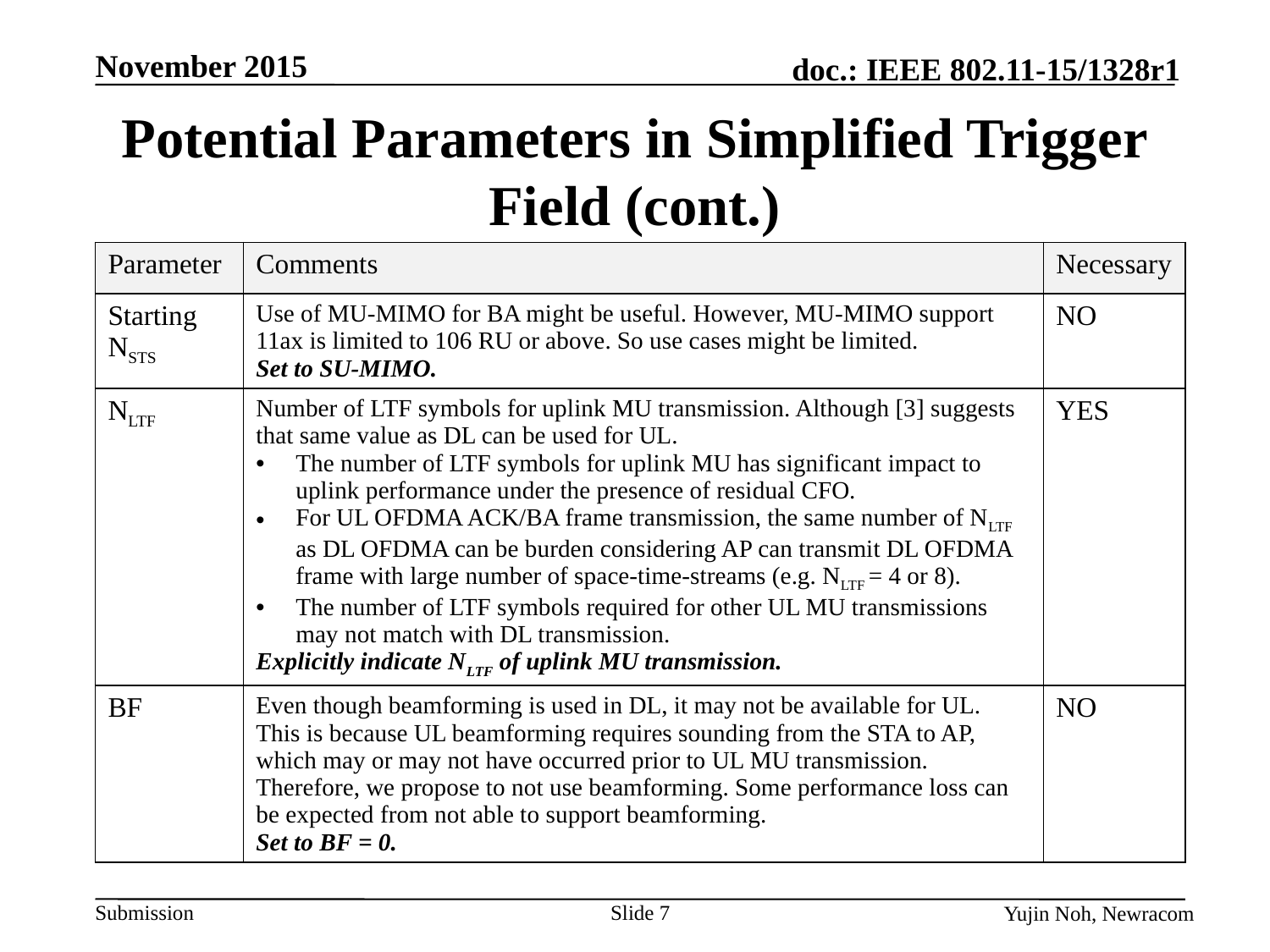

# Potential Parameters in Simplified Trigger Field (cont.)
| Parameter | Comments | Necessary |
| --- | --- | --- |
| Starting NSTS | Use of MU-MIMO for BA might be useful. However, MU-MIMO support 11ax is limited to 106 RU or above. So use cases might be limited. Set to SU-MIMO. | NO |
| NLTF | Number of LTF symbols for uplink MU transmission. Although [3] suggests that same value as DL can be used for UL. The number of LTF symbols for uplink MU has significant impact to uplink performance under the presence of residual CFO. For UL OFDMA ACK/BA frame transmission, the same number of NLTF as DL OFDMA can be burden considering AP can transmit DL OFDMA frame with large number of space-time-streams (e.g. NLTF = 4 or 8). The number of LTF symbols required for other UL MU transmissions may not match with DL transmission. Explicitly indicate NLTF of uplink MU transmission. | YES |
| BF | Even though beamforming is used in DL, it may not be available for UL. This is because UL beamforming requires sounding from the STA to AP, which may or may not have occurred prior to UL MU transmission. Therefore, we propose to not use beamforming. Some performance loss can be expected from not able to support beamforming. Set to BF = 0. | NO |
Slide 7